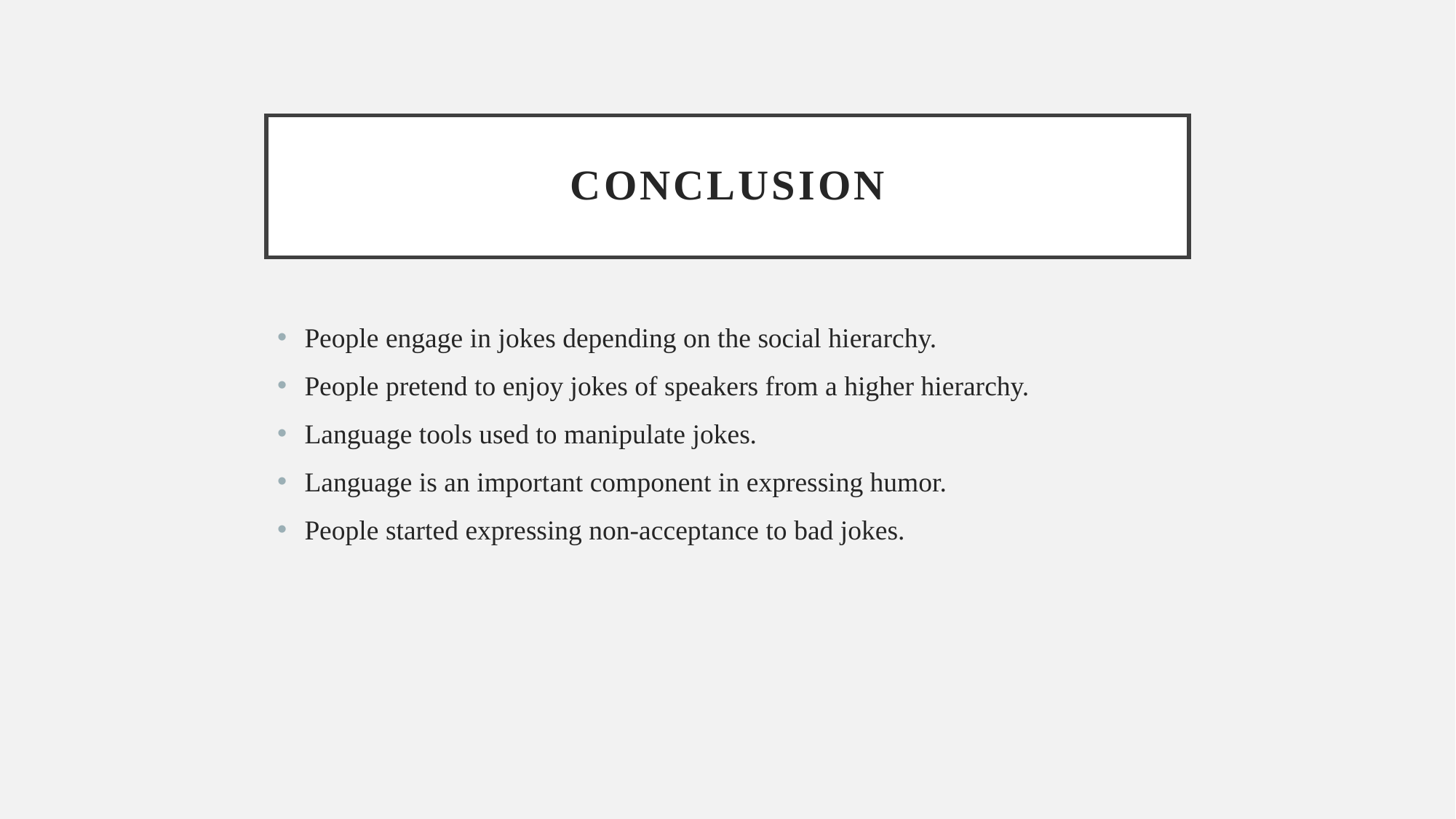

# conclusion
People engage in jokes depending on the social hierarchy.
People pretend to enjoy jokes of speakers from a higher hierarchy.
Language tools used to manipulate jokes.
Language is an important component in expressing humor.
People started expressing non-acceptance to bad jokes.